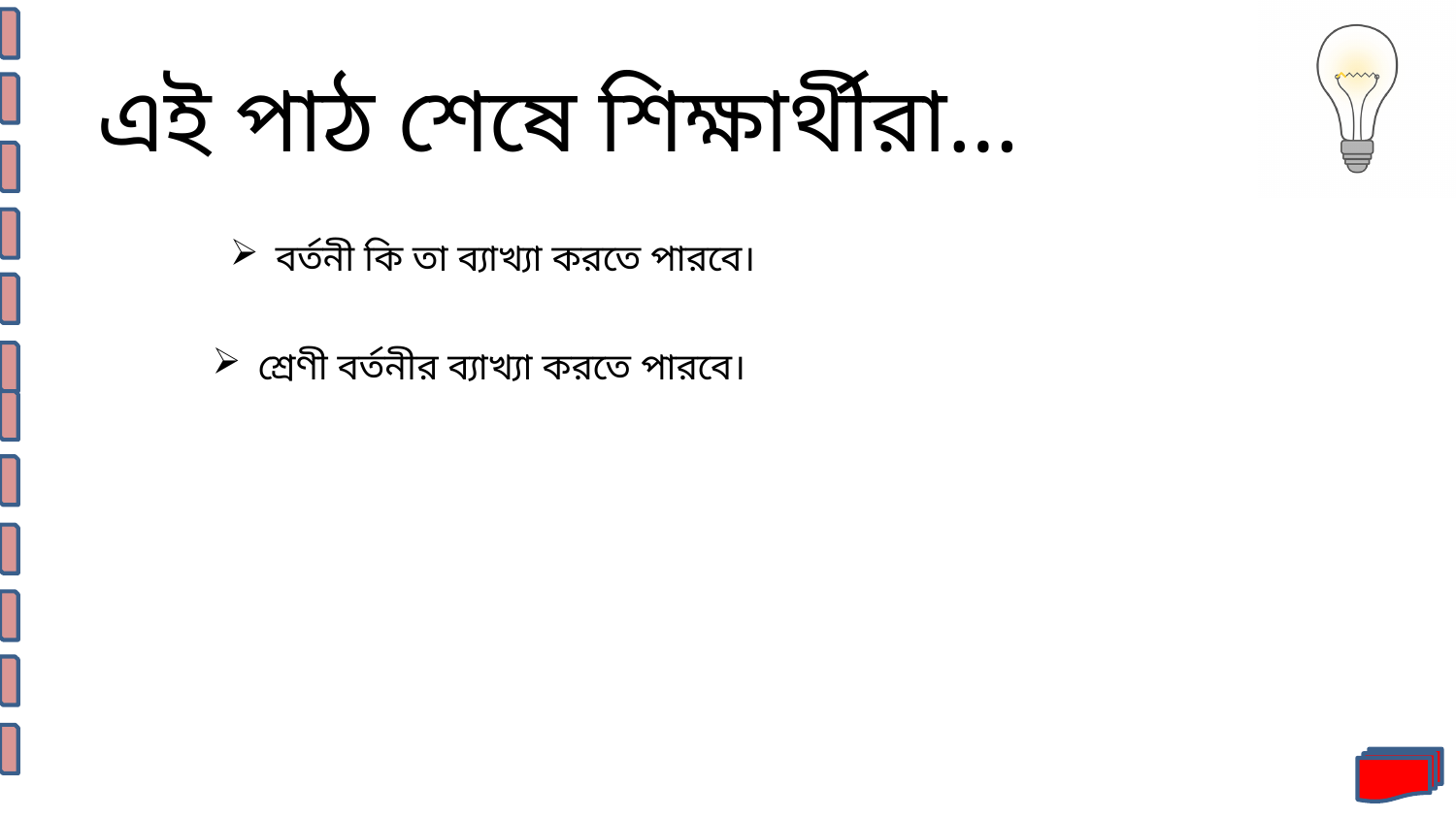

এই পাঠ শেষে শিক্ষার্থীরা…
বর্তনী কি তা ব্যাখ্যা করতে পারবে।
শ্রেণী বর্তনীর ব্যাখ্যা করতে পারবে।